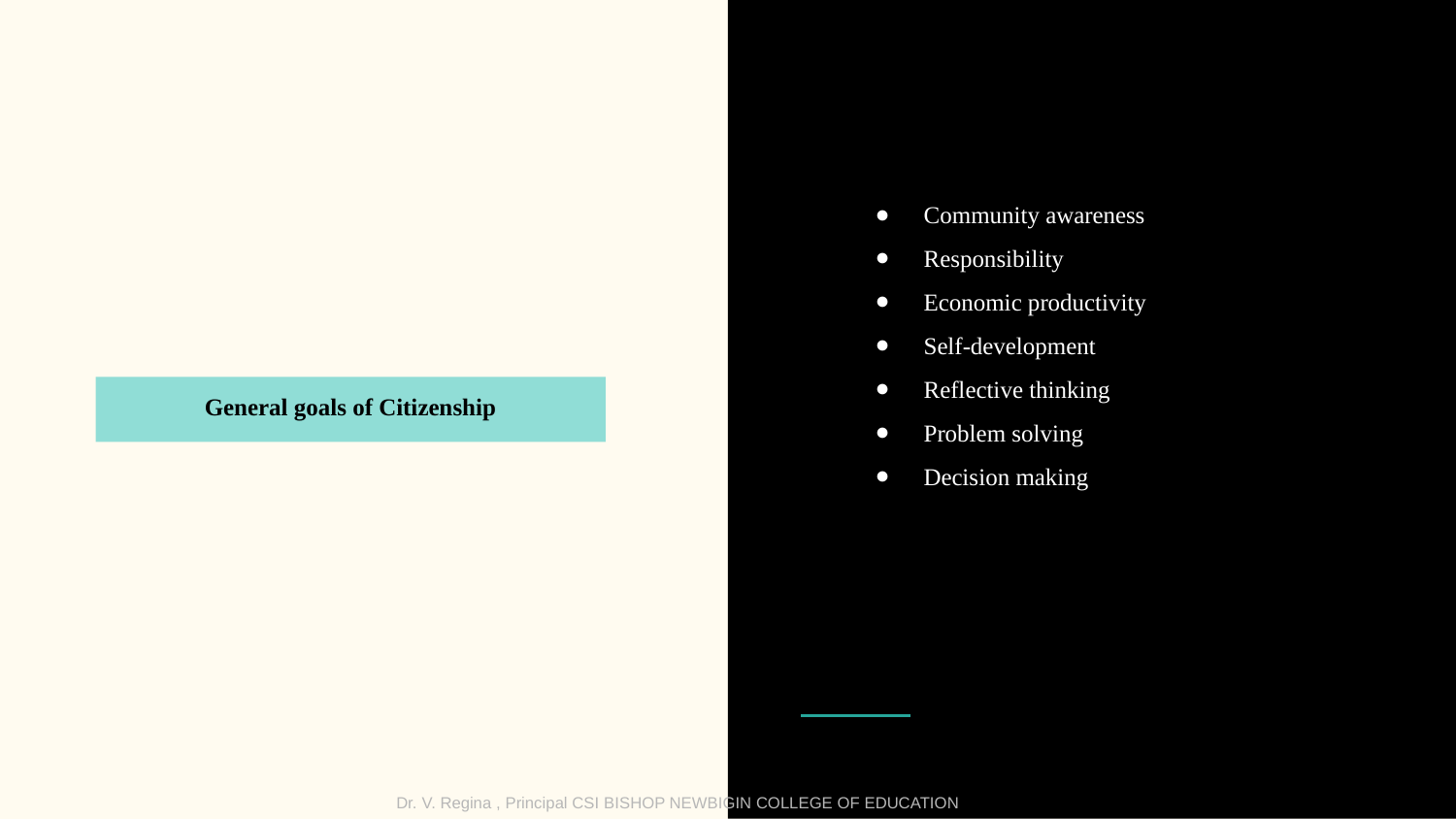

Community awareness
Responsibility
Economic productivity
Self-development
Reflective thinking
Problem solving
Decision making
General goals of Citizenship
Dr. V. Regina , Principal CSI BISHOP NEWBIGIN COLLEGE OF EDUCATION